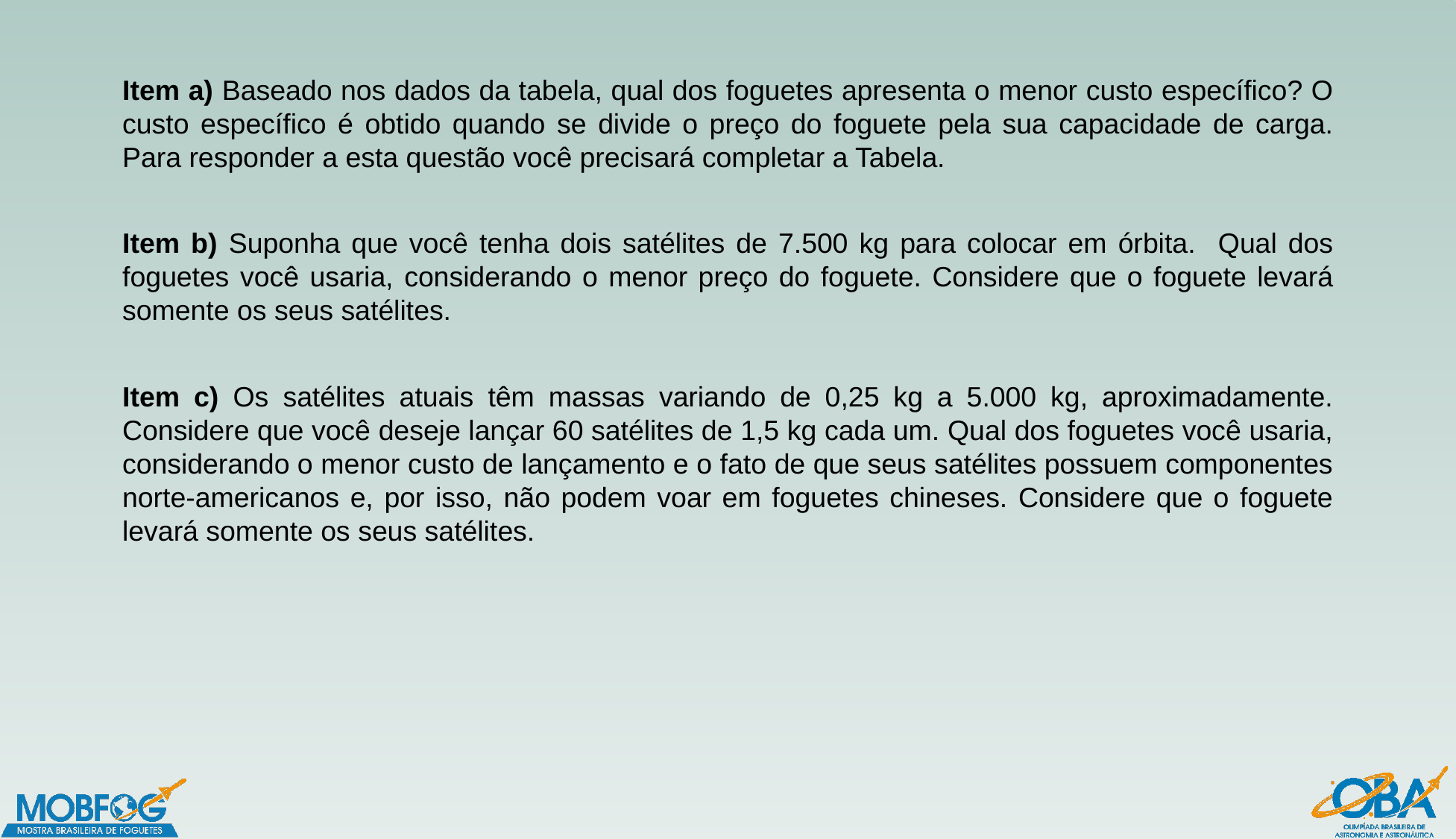

Item a) Baseado nos dados da tabela, qual dos foguetes apresenta o menor custo específico? O custo específico é obtido quando se divide o preço do foguete pela sua capacidade de carga. Para responder a esta questão você precisará completar a Tabela.

Item b) Suponha que você tenha dois satélites de 7.500 kg para colocar em órbita.  Qual dos foguetes você usaria, considerando o menor preço do foguete. Considere que o foguete levará somente os seus satélites.

Item c) Os satélites atuais têm massas variando de 0,25 kg a 5.000 kg, aproximadamente. Considere que você deseje lançar 60 satélites de 1,5 kg cada um. Qual dos foguetes você usaria, considerando o menor custo de lançamento e o fato de que seus satélites possuem componentes norte-americanos e, por isso, não podem voar em foguetes chineses. Considere que o foguete levará somente os seus satélites.